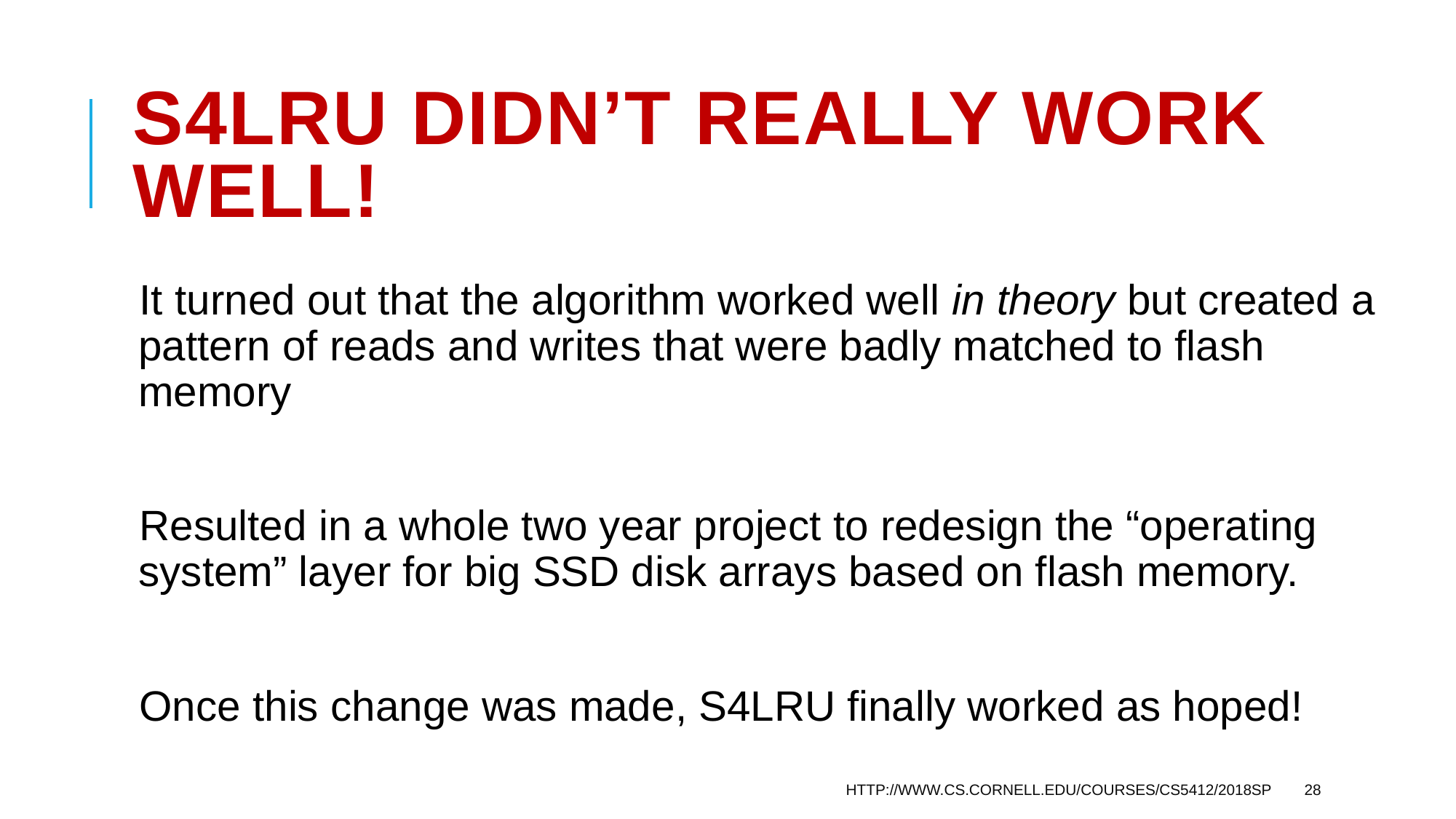

# S4LRU didn’t really work well!
It turned out that the algorithm worked well in theory but created a pattern of reads and writes that were badly matched to flash memory

Resulted in a whole two year project to redesign the “operating system” layer for big SSD disk arrays based on flash memory.

Once this change was made, S4LRU finally worked as hoped!
http://www.cs.cornell.edu/courses/cs5412/2018sp
28